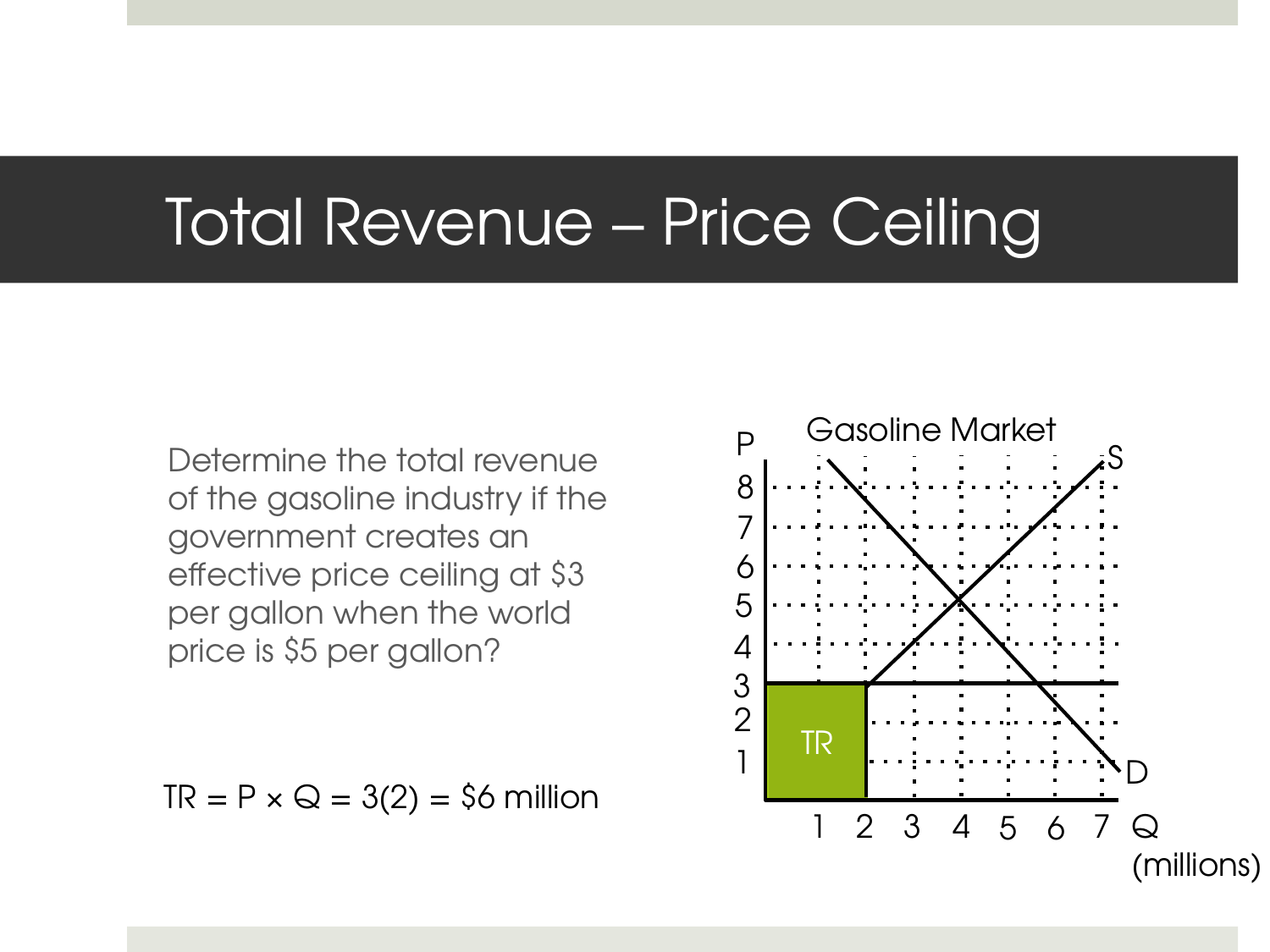

# Total Revenue – Price Ceiling

Determine the total revenue of the gasoline industry if the government creates an effective price ceiling at $3 per gallon when the world price is $5 per gallon?
Gasoline Market
P
S

8
7
6
5
4
3
TR
2
1
D
TR = P × Q = 3(2) = $6 million
4
1
2
3
7
Q
(millions)
5
6